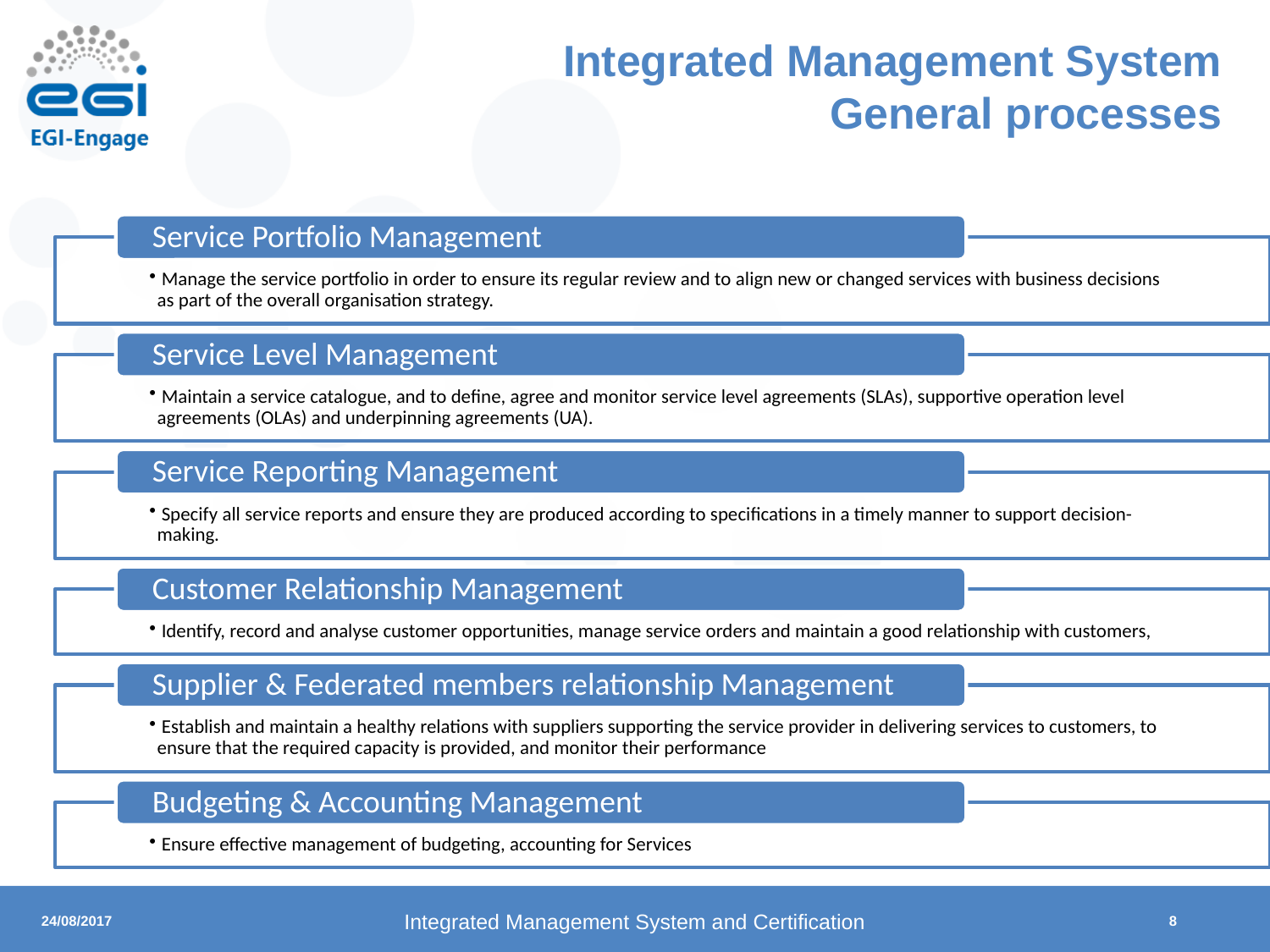

# Integrated Management System General processes
 Manage the service portfolio in order to ensure its regular review and to align new or changed services with business decisions as part of the overall organisation strategy.
Service Portfolio Management
 Maintain a service catalogue, and to define, agree and monitor service level agreements (SLAs), supportive operation level agreements (OLAs) and underpinning agreements (UA).
Service Level Management
 Specify all service reports and ensure they are produced according to specifications in a timely manner to support decision-making.
Service Reporting Management
 Identify, record and analyse customer opportunities, manage service orders and maintain a good relationship with customers,
Customer Relationship Management
 Establish and maintain a healthy relations with suppliers supporting the service provider in delivering services to customers, to ensure that the required capacity is provided, and monitor their performance
Supplier & Federated members relationship Management
 Ensure effective management of budgeting, accounting for Services
Budgeting & Accounting Management
Integrated Management System and Certification